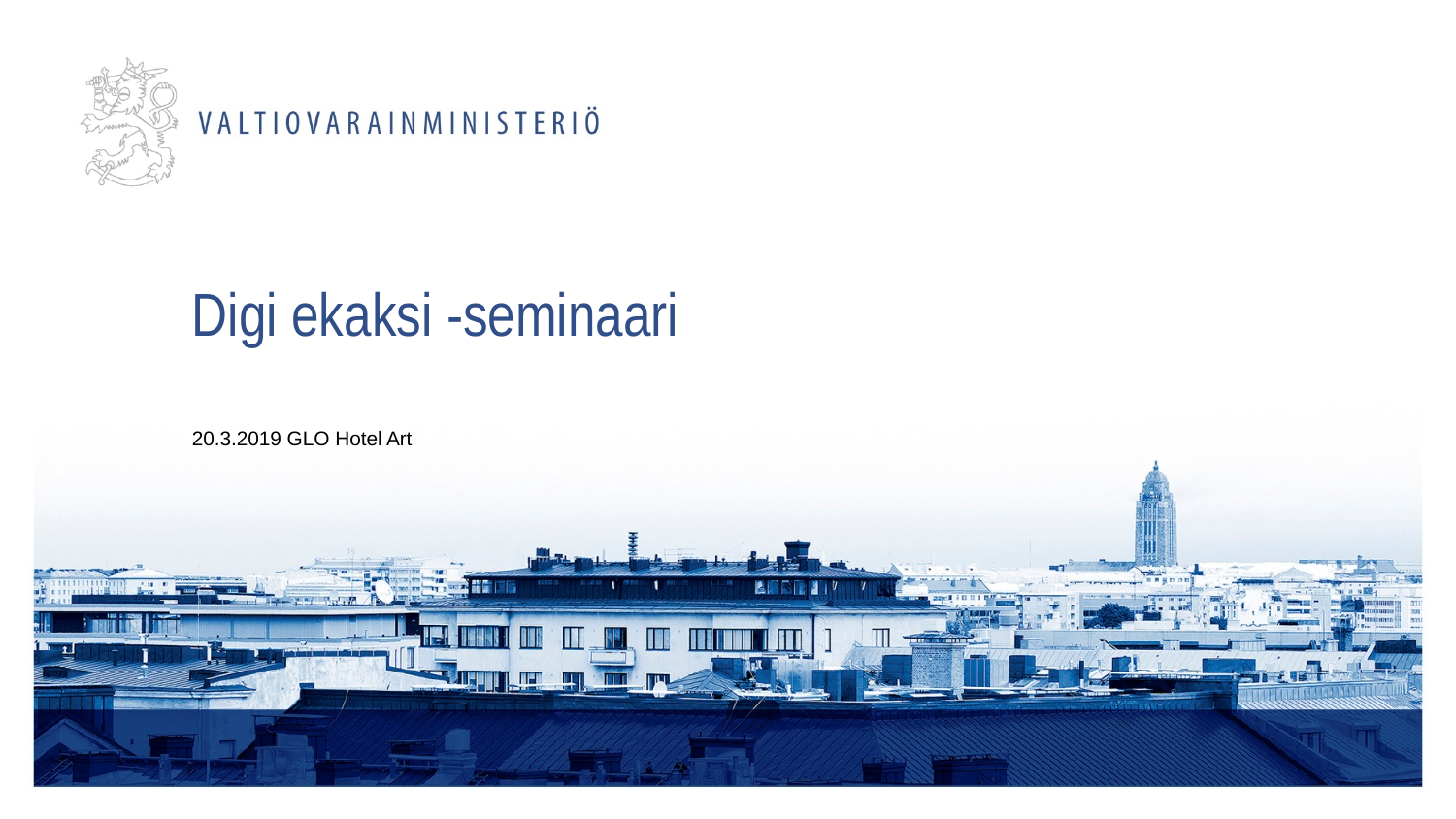

# Digi ekaksi -seminaari
20.3.2019 GLO Hotel Art